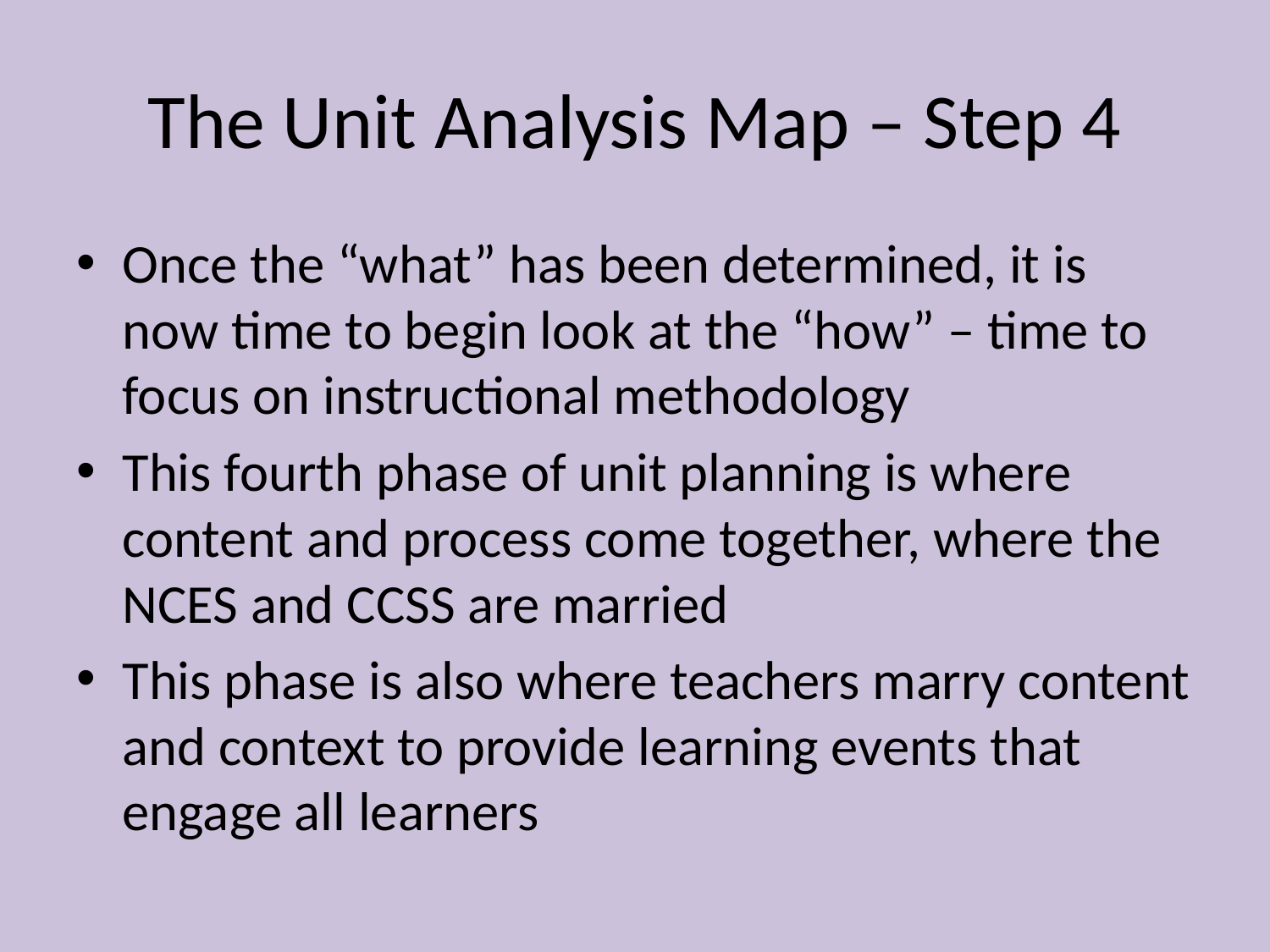

# The Unit Analysis Map – Step 4
Once the “what” has been determined, it is now time to begin look at the “how” – time to focus on instructional methodology
This fourth phase of unit planning is where content and process come together, where the NCES and CCSS are married
This phase is also where teachers marry content and context to provide learning events that engage all learners